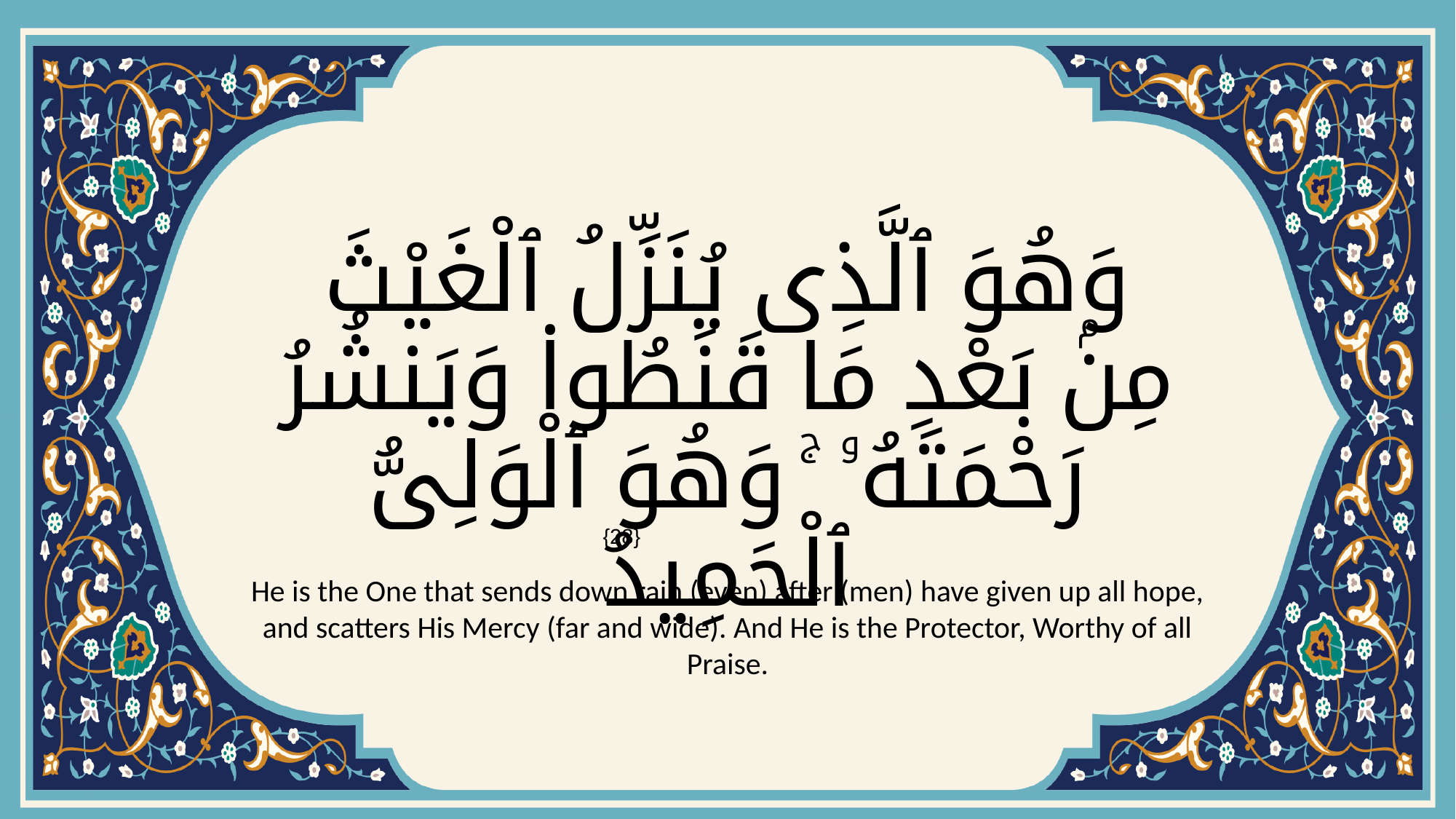

# وَهُوَ ٱلَّذِى يُنَزِّلُ ٱلْغَيْثَ مِنۢ بَعْدِ مَا قَنَطُوا۟ وَيَنشُرُ رَحْمَتَهُۥ ۚ وَهُوَ ٱلْوَلِىُّ ٱلْحَمِيدُ
{28}
He is the One that sends down rain (even) after (men) have given up all hope, and scatters His Mercy (far and wide). And He is the Protector, Worthy of all Praise.